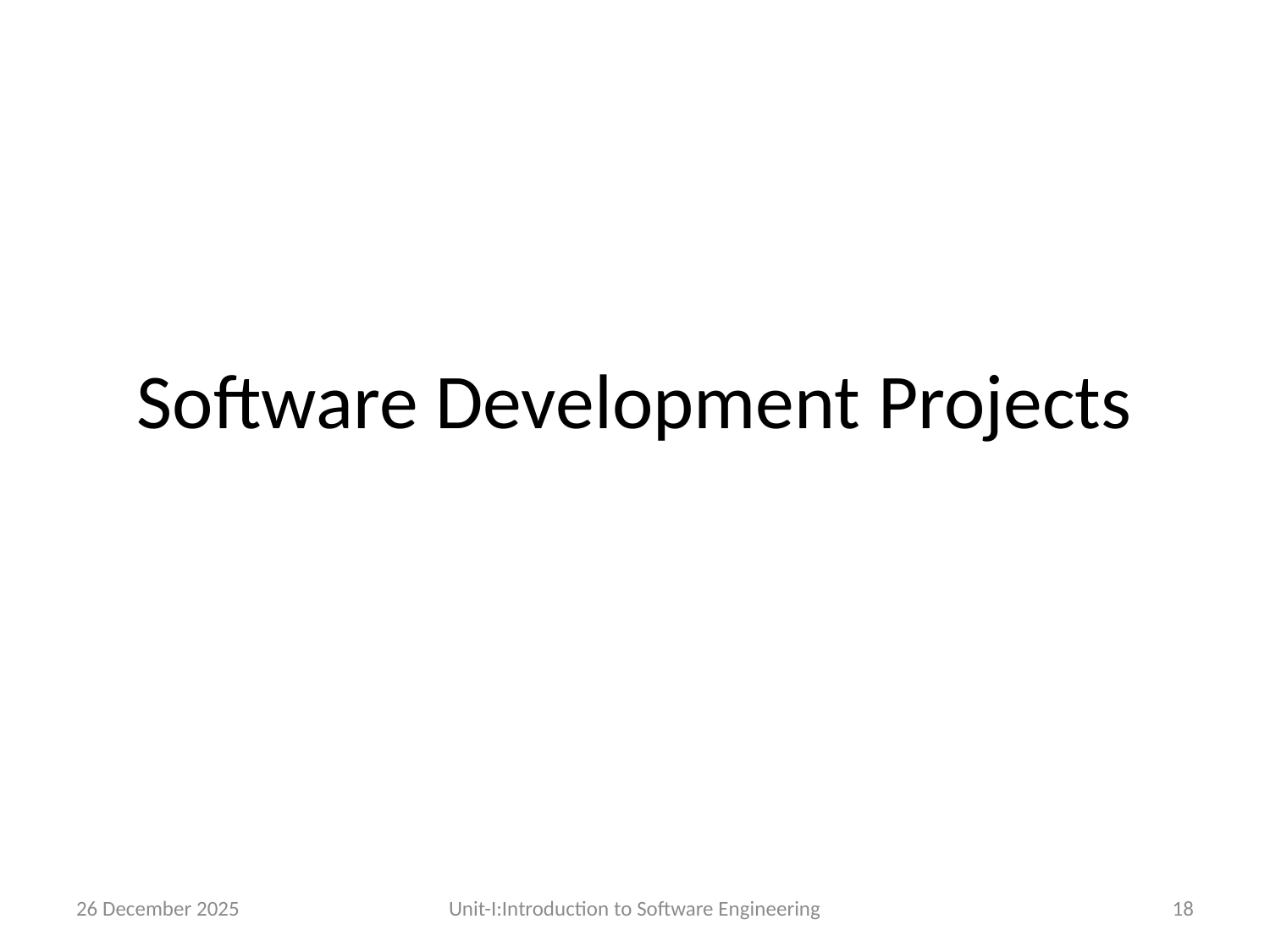

# Software Development Projects
26 December 2025
Unit-I:Introduction to Software Engineering
18